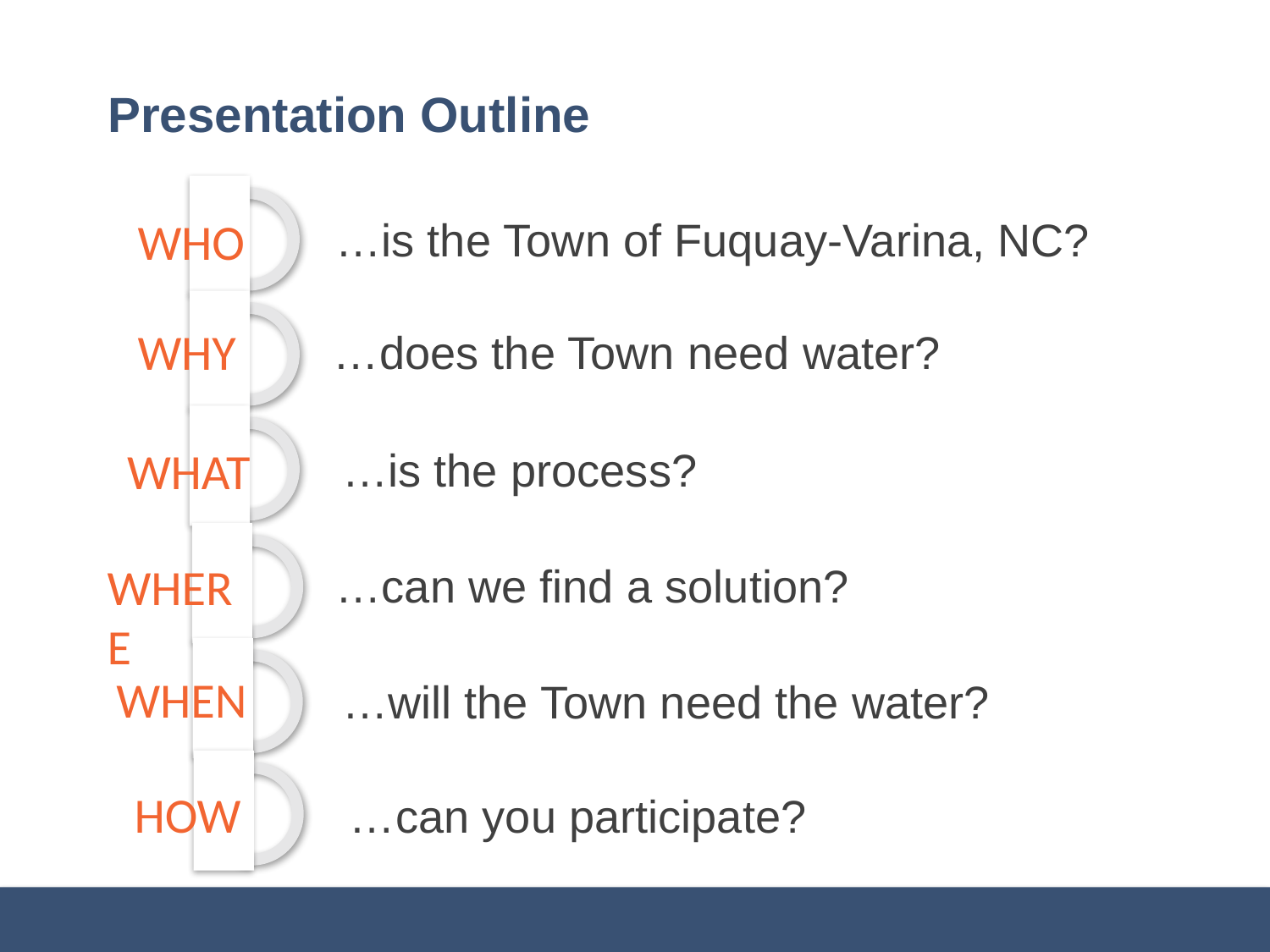

# Presentation Outline

…is the Town of Fuquay-Varina, NC?

Who

Why
…does the Town need water?

What
…is the process?

Where
…can we find a solution?

When
…will the Town need the water?

How
…can you participate?